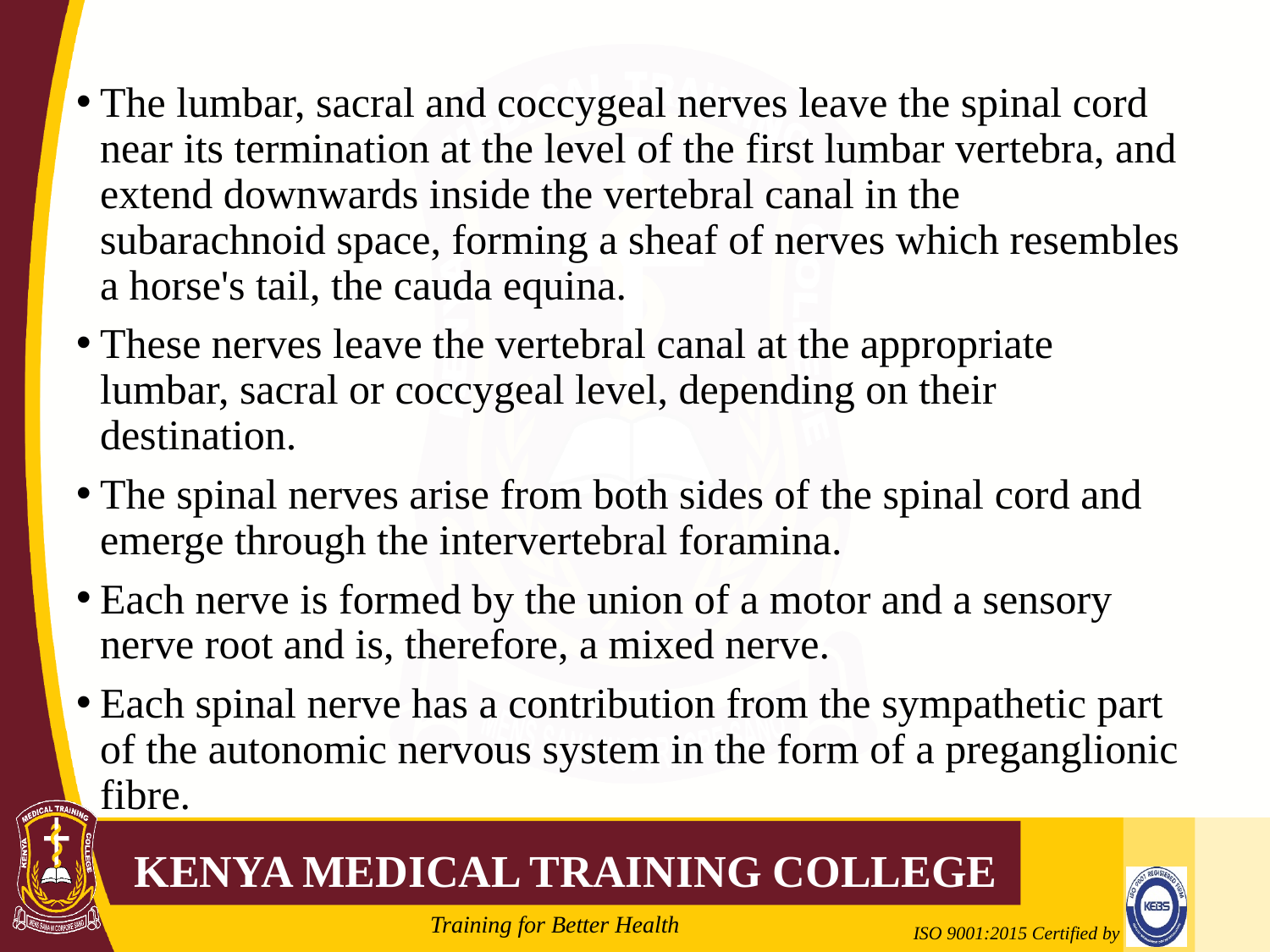

#
The lumbar, sacral and coccygeal nerves leave the spinal cord near its termination at the level of the first lumbar vertebra, and extend downwards inside the vertebral canal in the subarachnoid space, forming a sheaf of nerves which resembles a horse's tail, the cauda equina.
These nerves leave the vertebral canal at the appropriate lumbar, sacral or coccygeal level, depending on their destination.
The spinal nerves arise from both sides of the spinal cord and emerge through the intervertebral foramina.
Each nerve is formed by the union of a motor and a sensory nerve root and is, therefore, a mixed nerve.
Each spinal nerve has a contribution from the sympathetic part of the autonomic nervous system in the form of a preganglionic fibre.